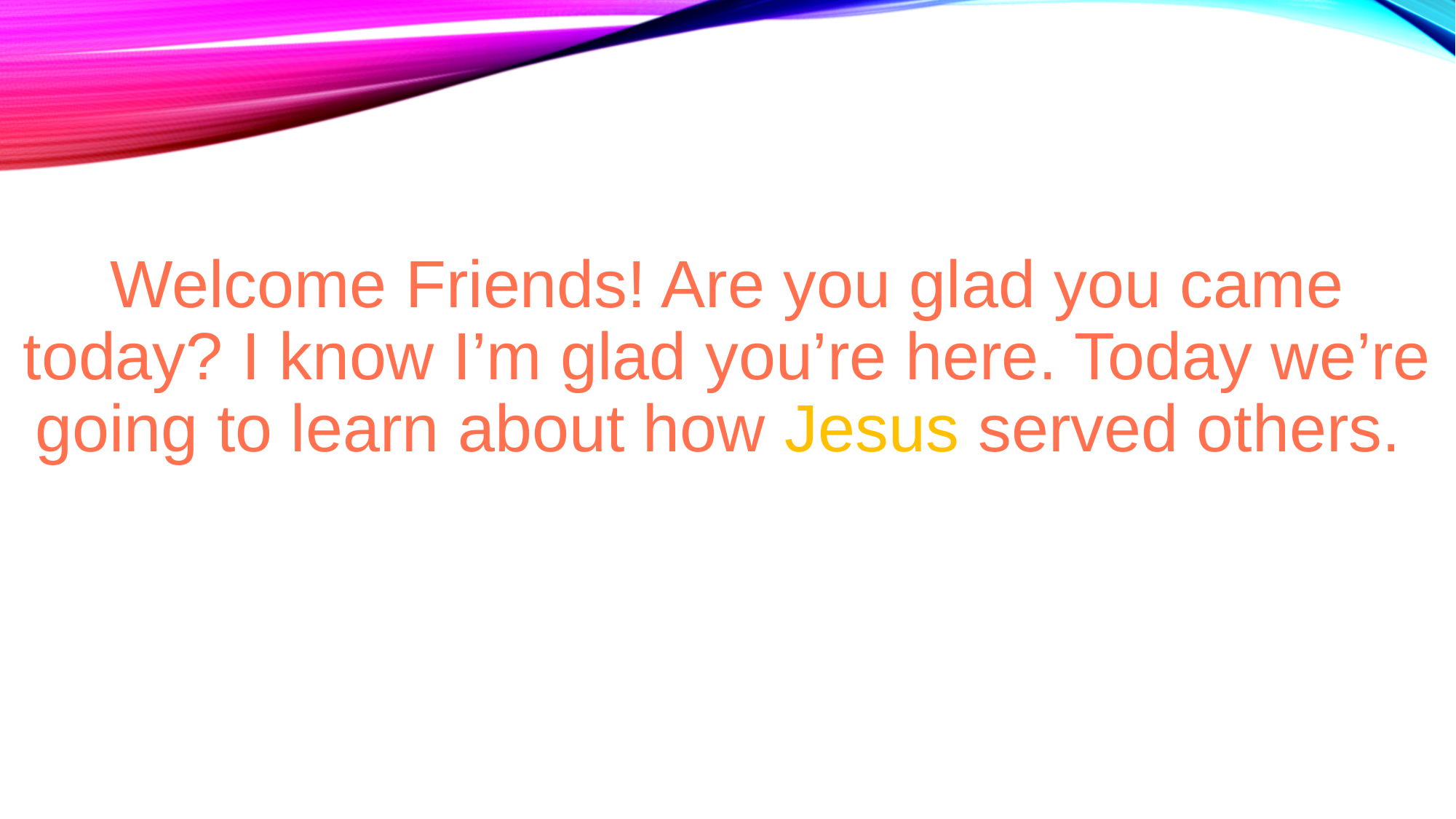

Welcome Friends! Are you glad you came today? I know I’m glad you’re here. Today we’re going to learn about how Jesus served others.